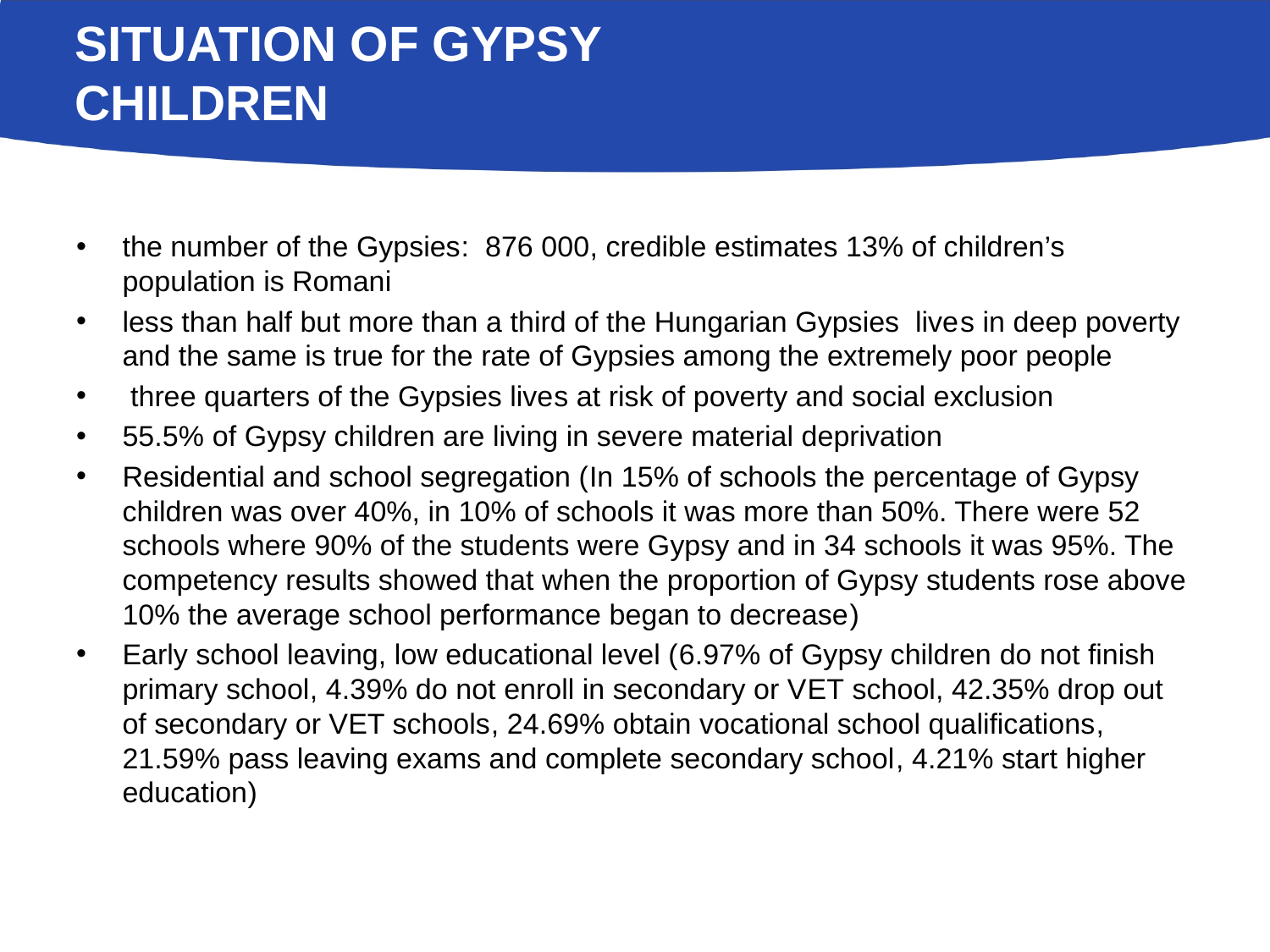

# Situation oF Gypsy children
the number of the Gypsies:  876 000, credible estimates 13% of children’s population is Romani
less than half but more than a third of the Hungarian Gypsies  lives in deep poverty and the same is true for the rate of Gypsies among the extremely poor people
 three quarters of the Gypsies lives at risk of poverty and social exclusion
55.5% of Gypsy children are living in severe material deprivation
Residential and school segregation (In 15% of schools the percentage of Gypsy children was over 40%, in 10% of schools it was more than 50%. There were 52 schools where 90% of the students were Gypsy and in 34 schools it was 95%. The competency results showed that when the proportion of Gypsy students rose above 10% the average school performance began to decrease)
Early school leaving, low educational level (6.97% of Gypsy children do not finish primary school, 4.39% do not enroll in secondary or VET school, 42.35% drop out of secondary or VET schools, 24.69% obtain vocational school qualifications, 21.59% pass leaving exams and complete secondary school, 4.21% start higher education)